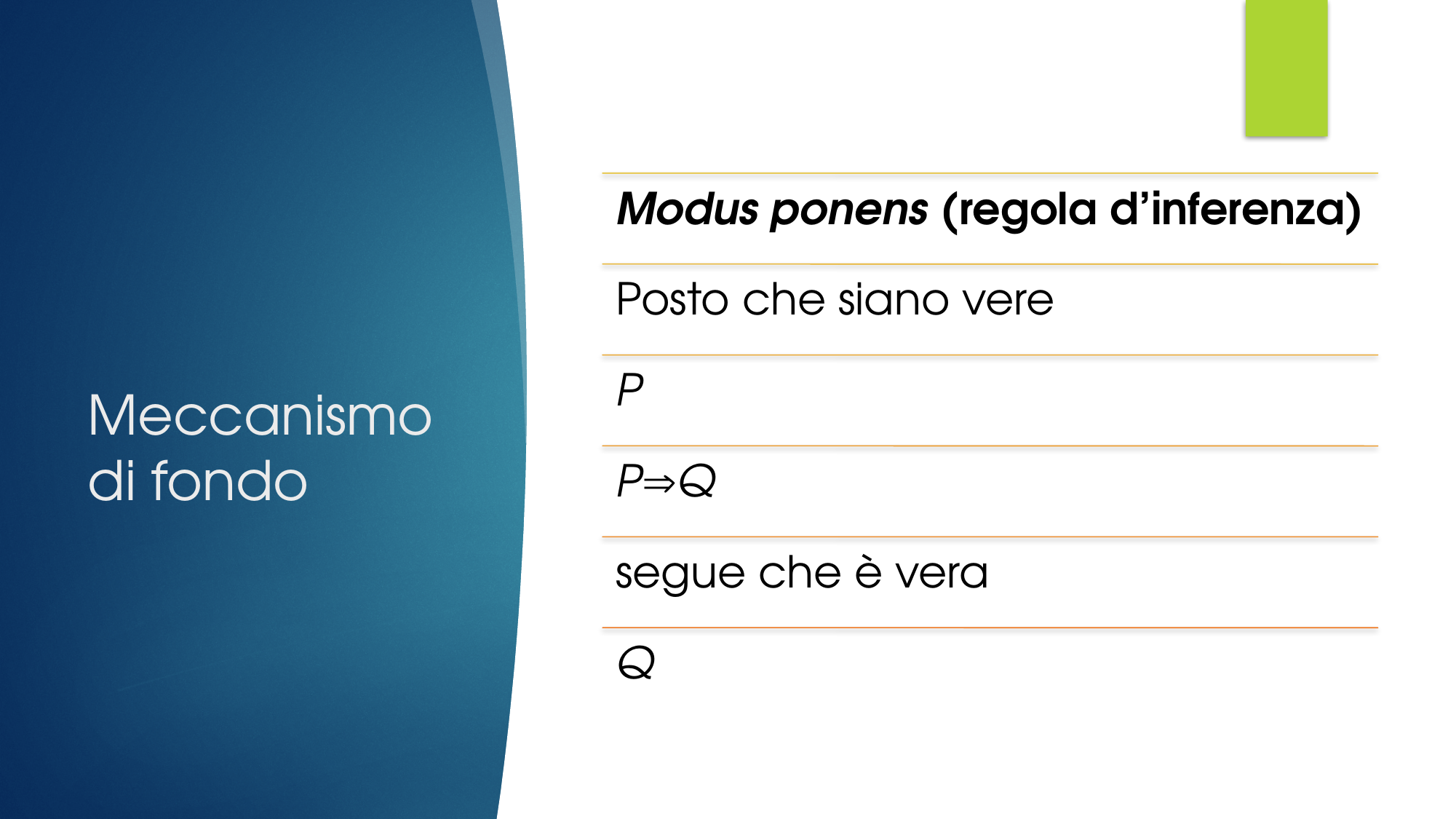

# Meccanismo di fondo
Modus ponens (regola d’inferenza)
Posto che siano vere
P
P⇒Q
segue che è vera
Q